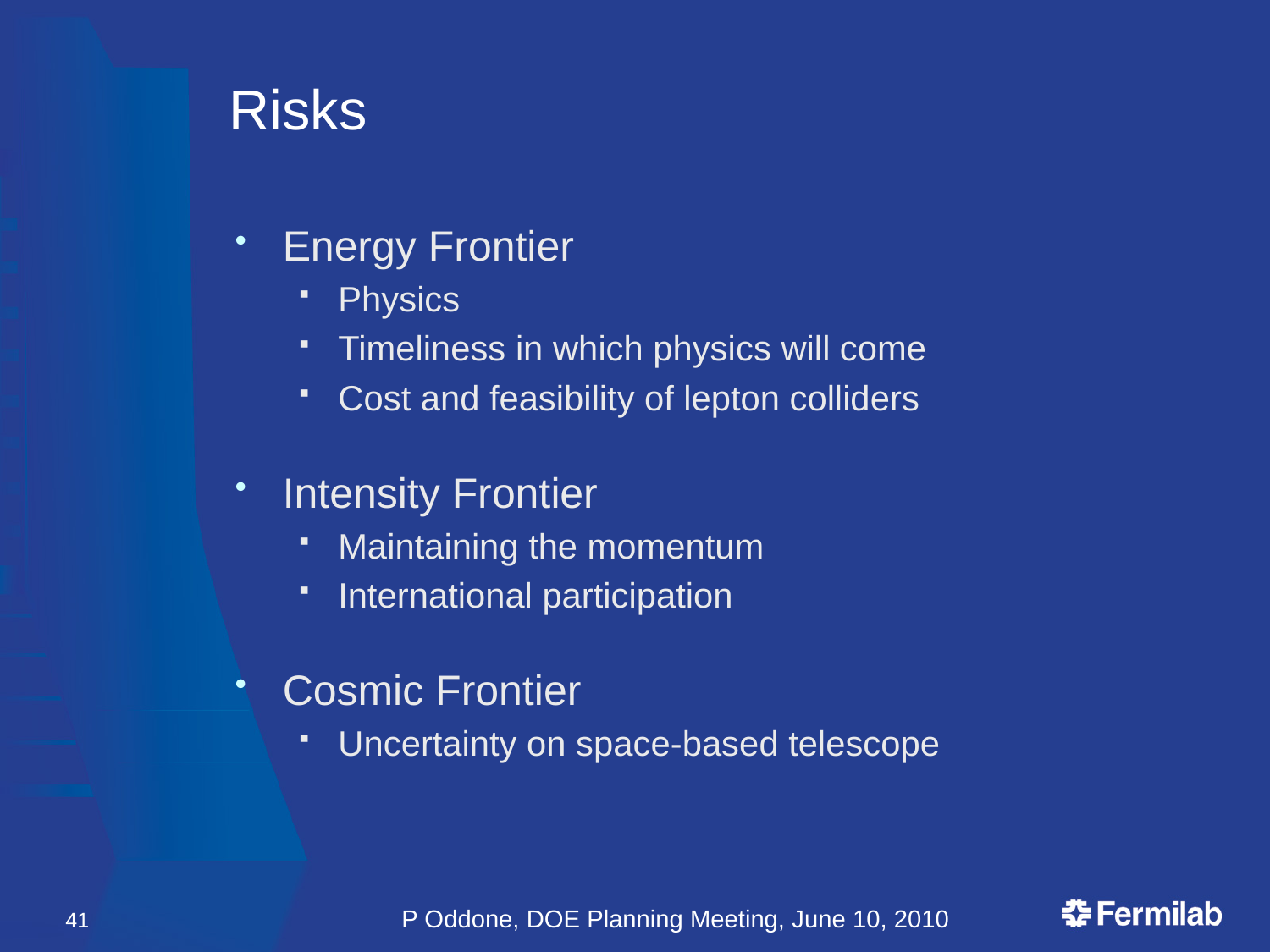

# Risks
Energy Frontier
Physics
Timeliness in which physics will come
Cost and feasibility of lepton colliders

Intensity Frontier
Maintaining the momentum
International participation

Cosmic Frontier
Uncertainty on space-based telescope
41
P Oddone, DOE Planning Meeting, June 10, 2010